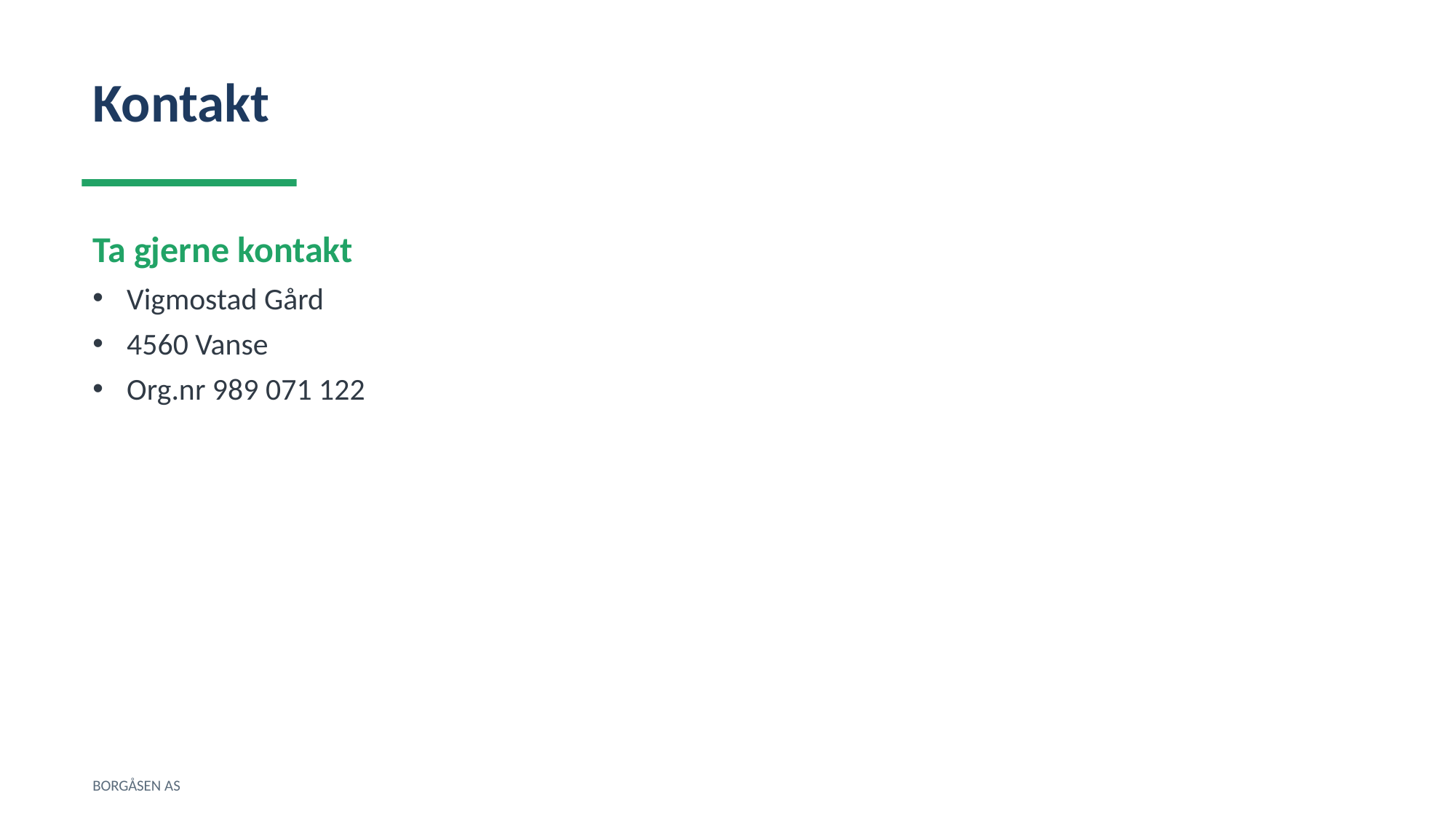

Kontakt

Ta gjerne kontakt
Vigmostad Gård
4560 Vanse
Org.nr 989 071 122
BORGÅSEN AS